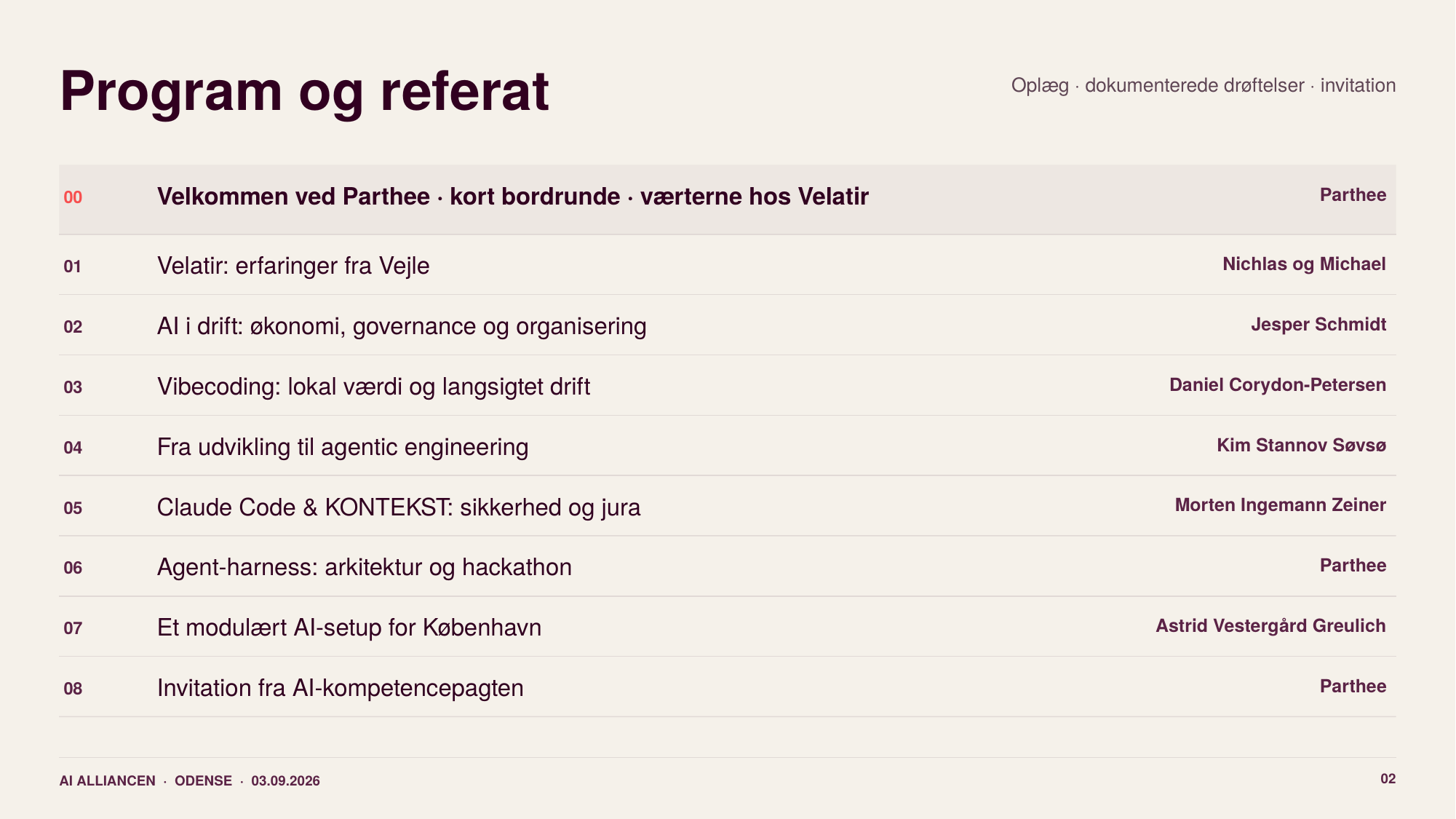

Program og referat
Oplæg · dokumenterede drøftelser · invitation

Velkommen ved Parthee · kort bordrunde · værterne hos Velatir
Parthee
00
Velatir: erfaringer fra Vejle
Nichlas og Michael
01
AI i drift: økonomi, governance og organisering
Jesper Schmidt
02
Vibecoding: lokal værdi og langsigtet drift
Daniel Corydon-Petersen
03
Fra udvikling til agentic engineering
Kim Stannov Søvsø
04
Claude Code & KONTEKST: sikkerhed og jura
Morten Ingemann Zeiner
05
Agent-harness: arkitektur og hackathon
Parthee
06
Et modulært AI-setup for København
Astrid Vestergård Greulich
07
Invitation fra AI-kompetencepagten
Parthee
08
02
AI ALLIANCEN  ·  ODENSE  ·  03.09.2026